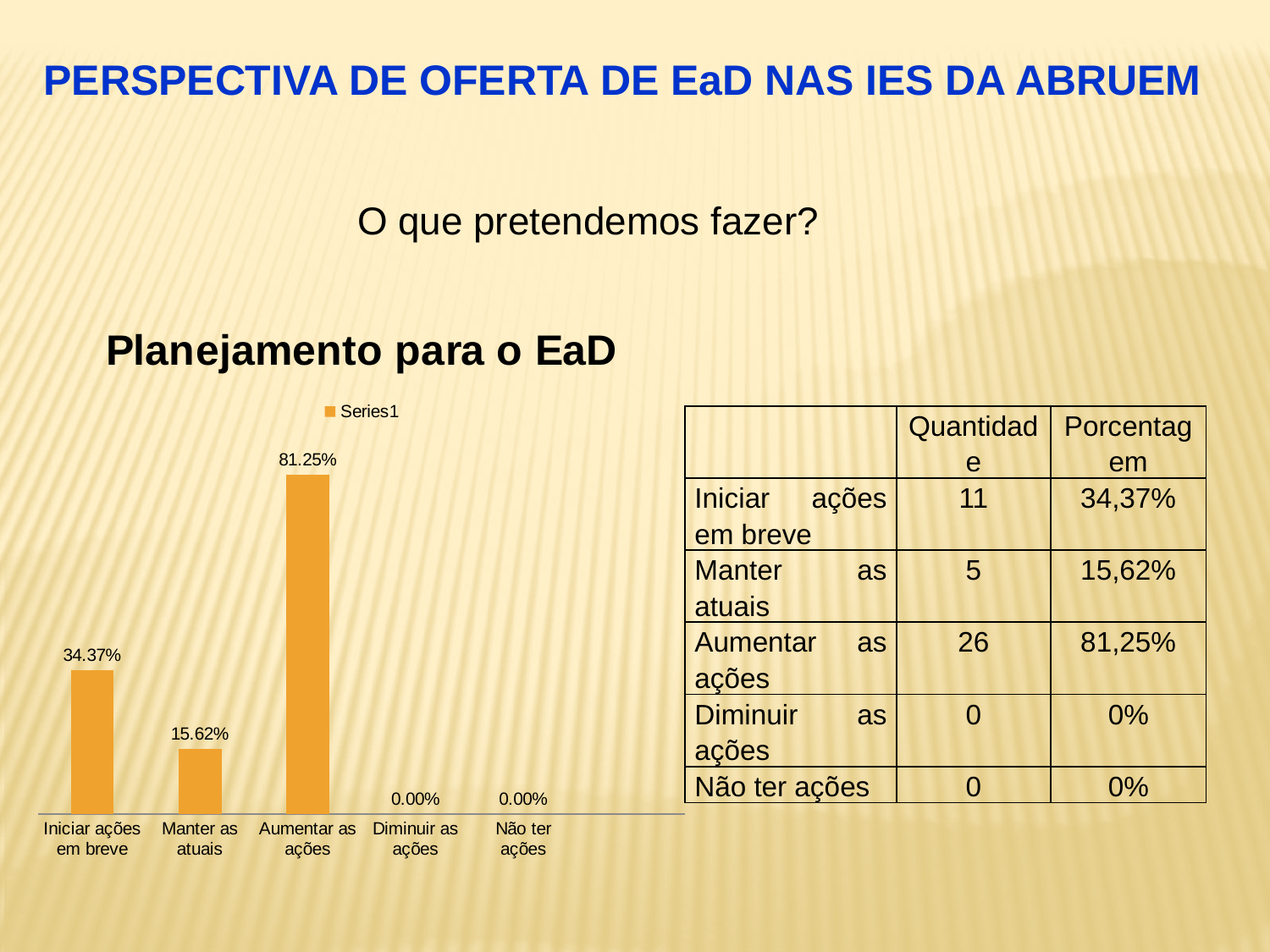

PERSPECTIVA DE OFERTA DE EaD NAS IES DA ABRUEM
 O que pretendemos fazer?

### Chart: Planejamento para o EaD

| Category |  |
|---|---|
| Iniciar ações em breve | 0.34370000000000006 |
| Manter as atuais | 0.15620000000000034 |
| Aumentar as ações | 0.8125 |
| Diminuir as ações | 0.0 |
| Não ter ações | 0.0 |
|  | Quantidade | Porcentagem |
| --- | --- | --- |
| Iniciar ações em breve | 11 | 34,37% |
| Manter as atuais | 5 | 15,62% |
| Aumentar as ações | 26 | 81,25% |
| Diminuir as ações | 0 | 0% |
| Não ter ações | 0 | 0% |